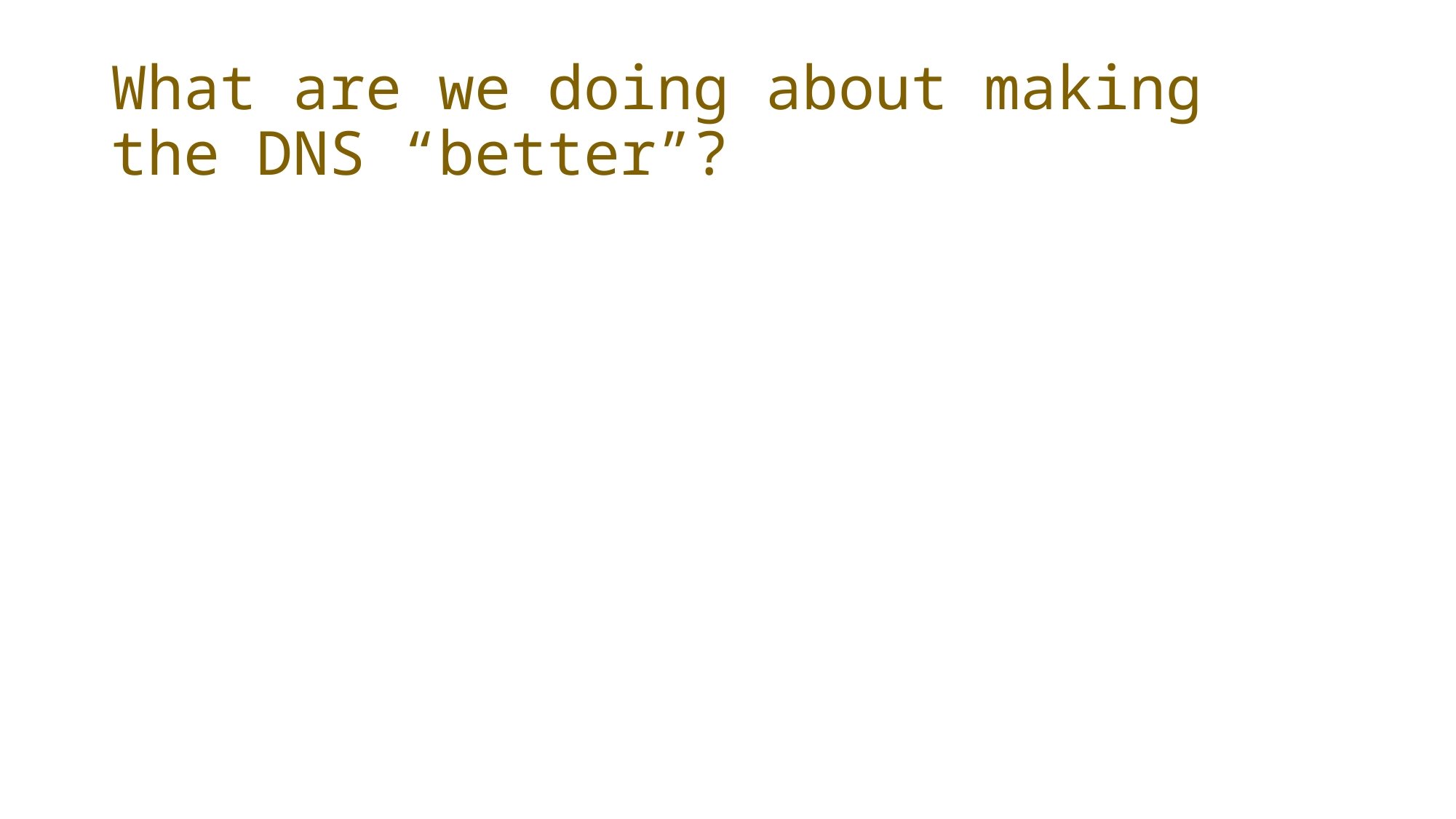

# What are we doing about making the DNS “better”?